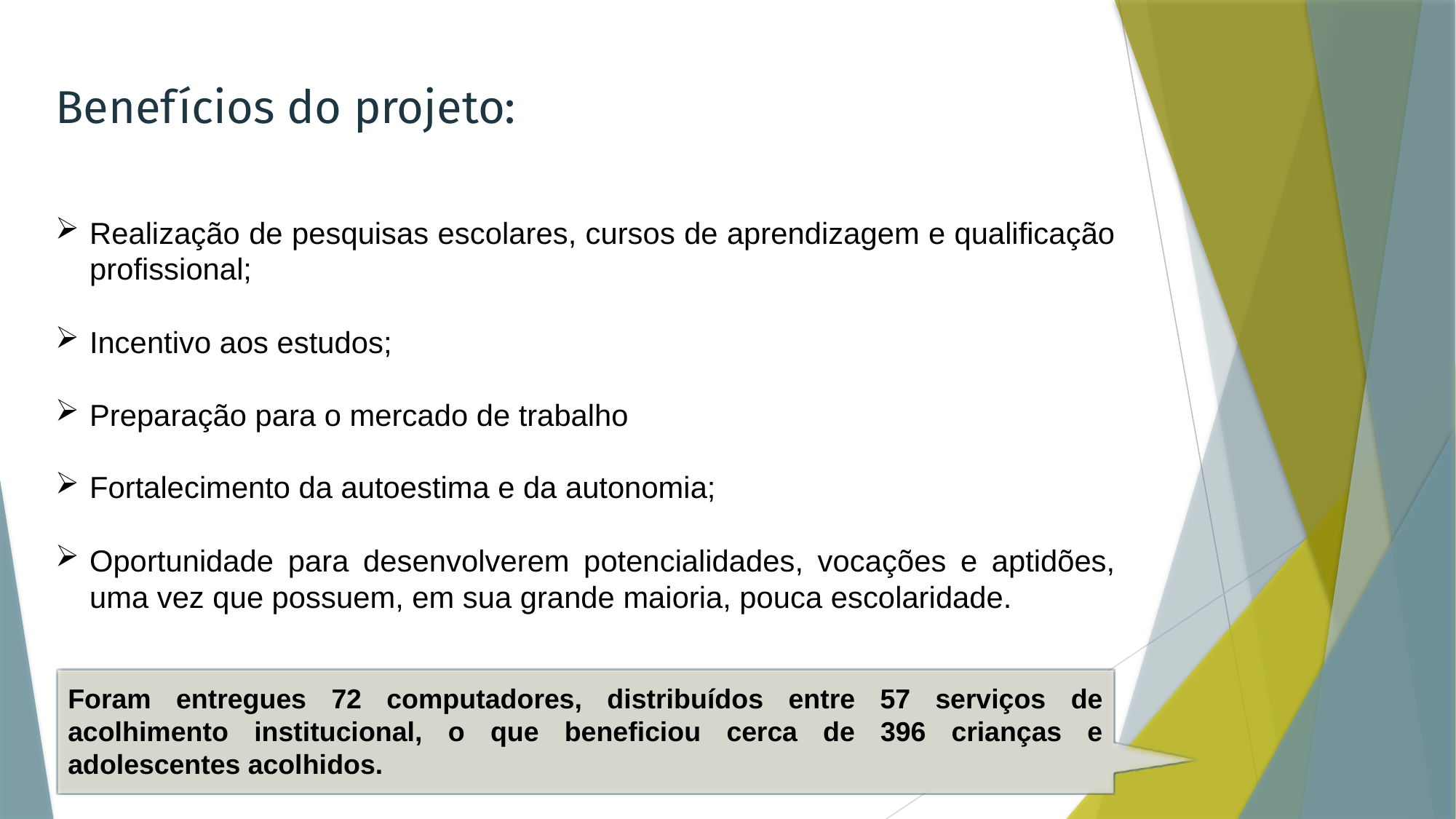

# Benefícios do projeto:

Realização de pesquisas escolares, cursos de aprendizagem e qualificação profissional;

Incentivo aos estudos;

Preparação para o mercado de trabalho

Fortalecimento da autoestima e da autonomia;

Oportunidade para desenvolverem potencialidades, vocações e aptidões, uma vez que possuem, em sua grande maioria, pouca escolaridade.

Foram entregues 72 computadores, distribuídos entre 57 serviços de acolhimento institucional, o que beneficiou cerca de 396 crianças e adolescentes acolhidos.